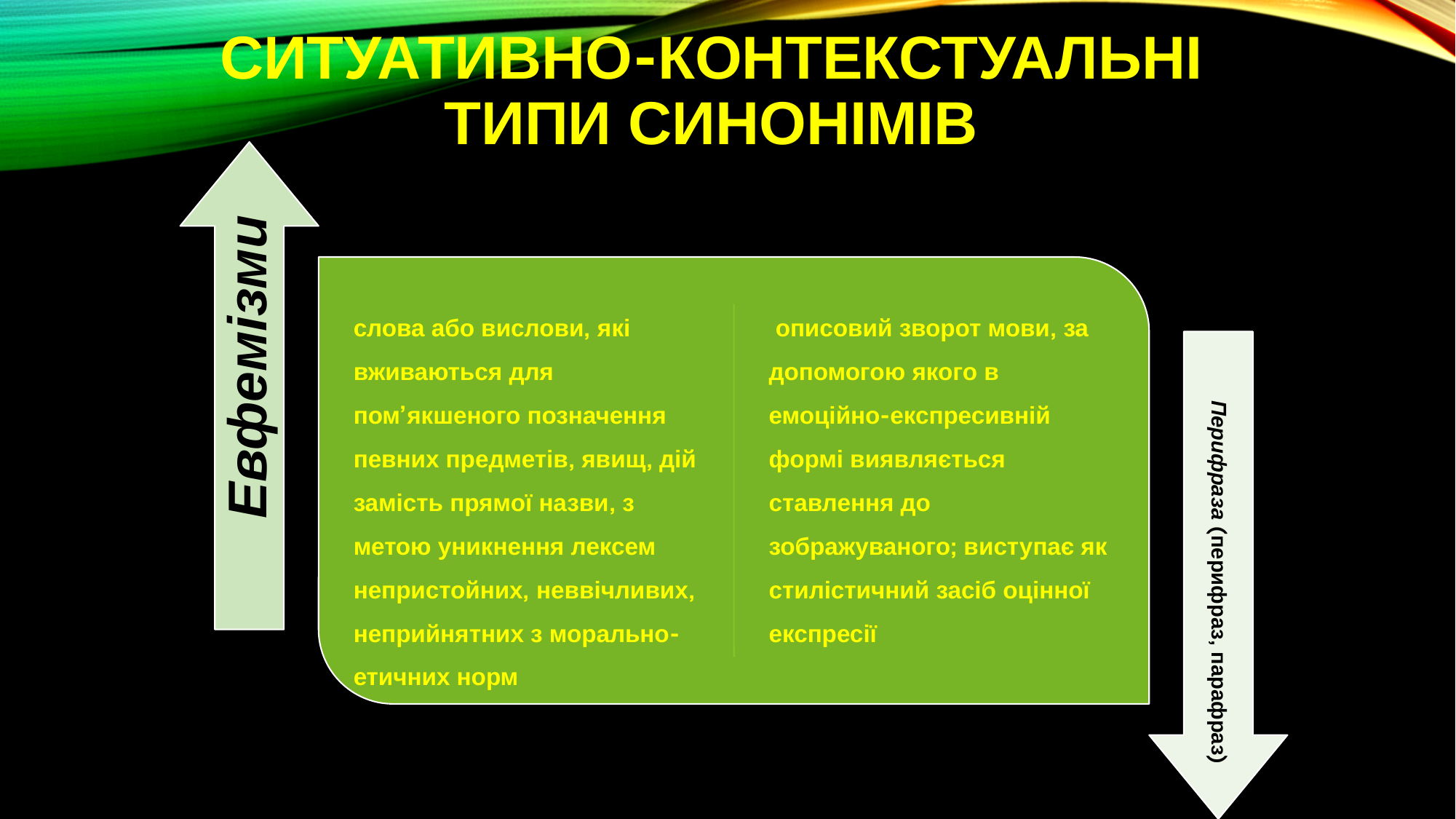

# Ситуативно-контекстуальні Типи синонімів
слова або вислови, які вживаються для пом’якшеного позначення певних предметів, явищ, дій замість прямої назви, з метою уникнення лексем непристойних, неввічливих, неприйнятних з морально-етичних норм
 описовий зворот мови, за допомогою якого в емоційно-експресивній формі виявляється ставлення до зображуваного; виступає як стилістичний засіб оцінної експресії
Евфемізми
Перифраза (перифраз, парафраз)